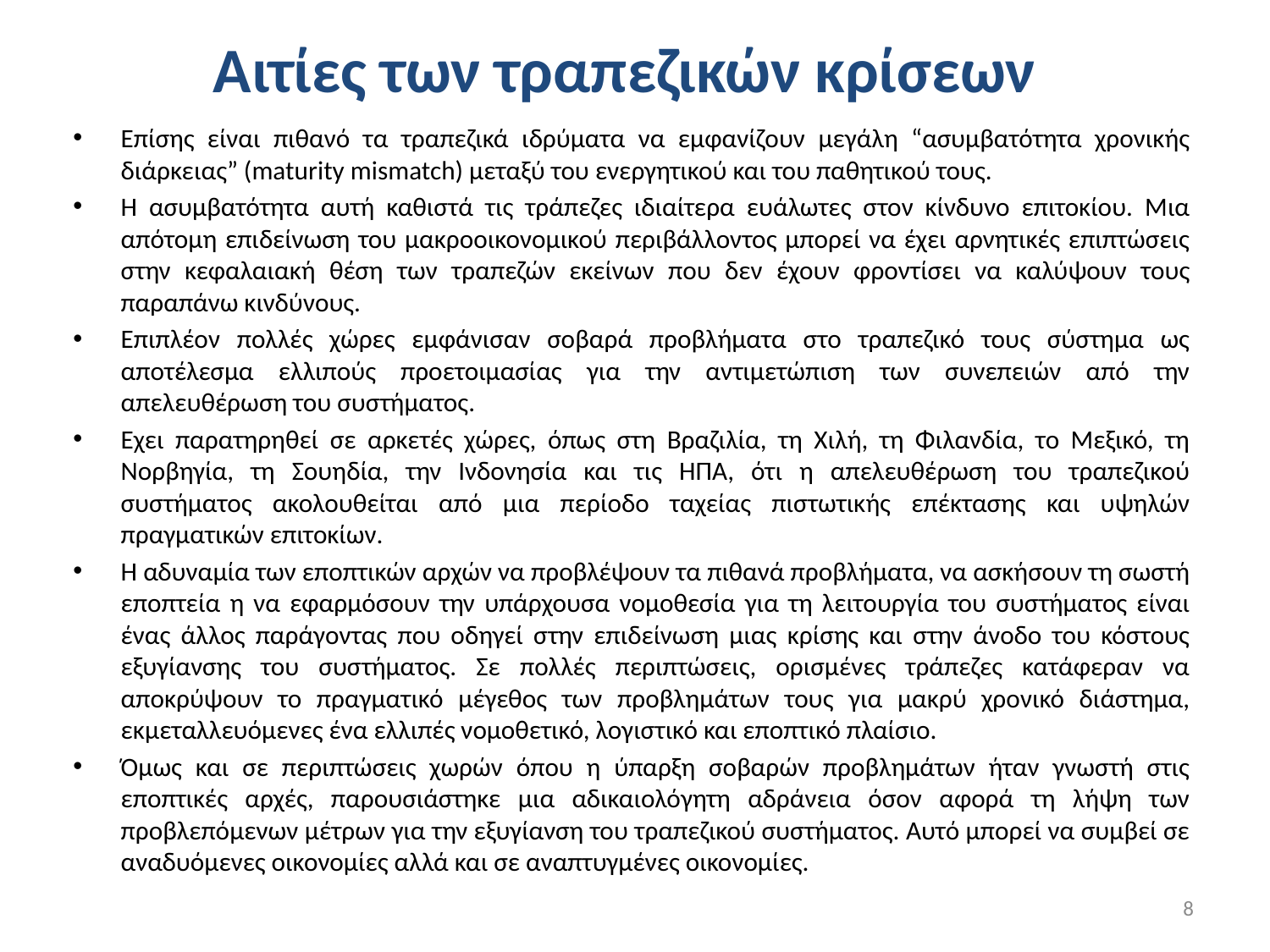

# Αιτίες των τραπεζικών κρίσεων
Επίσης είναι πιθανό τα τραπεζικά ιδρύματα να εμφανίζουν μεγάλη “ασυμβατότητα χρονικής διάρκειας” (maturity mismatch) μεταξύ του ενεργητικού και του παθητικού τους.
Η ασυμβατότητα αυτή καθιστά τις τράπεζες ιδιαίτερα ευάλωτες στον κίνδυνο επιτοκίου. Μια απότομη επιδείνωση του μακροοικονομικού περιβάλλοντος μπορεί να έχει αρνητικές επιπτώσεις στην κεφαλαιακή θέση των τραπεζών εκείνων που δεν έχουν φροντίσει να καλύψουν τους παραπάνω κινδύνους.
Επιπλέον πολλές χώρες εμφάνισαν σοβαρά προβλήματα στο τραπεζικό τους σύστημα ως αποτέλεσμα ελλιπούς προετοιμασίας για την αντιμετώπιση των συνεπειών από την απελευθέρωση του συστήματος.
Εχει παρατηρηθεί σε αρκετές χώρες, όπως στη Βραζιλία, τη Χιλή, τη Φιλανδία, το Μεξικό, τη Νορβηγία, τη Σουηδία, την Ινδονησία και τις ΗΠΑ, ότι η απελευθέρωση του τραπεζικού συστήματος ακολουθείται από μια περίοδο ταχείας πιστωτικής επέκτασης και υψηλών πραγματικών επιτοκίων.
Η αδυναμία των εποπτικών αρχών να προβλέψουν τα πιθανά προβλήματα, να ασκήσουν τη σωστή εποπτεία η να εφαρμόσουν την υπάρχουσα νομοθεσία για τη λειτουργία του συστήματος είναι ένας άλλος παράγοντας που οδηγεί στην επιδείνωση μιας κρίσης και στην άνοδο του κόστους εξυγίανσης του συστήματος. Σε πολλές περιπτώσεις, ορισμένες τράπεζες κατάφεραν να αποκρύψουν το πραγματικό μέγεθος των προβλημάτων τους για μακρύ χρονικό διάστημα, εκμεταλλευόμενες ένα ελλιπές νομοθετικό, λογιστικό και εποπτικό πλαίσιο.
Όμως και σε περιπτώσεις χωρών όπου η ύπαρξη σοβαρών προβλημάτων ήταν γνωστή στις εποπτικές αρχές, παρουσιάστηκε μια αδικαιολόγητη αδράνεια όσον αφορά τη λήψη των προβλεπόμενων μέτρων για την εξυγίανση του τραπεζικού συστήματος. Αυτό μπορεί να συμβεί σε αναδυόμενες οικονομίες αλλά και σε αναπτυγμένες οικονομίες.

8